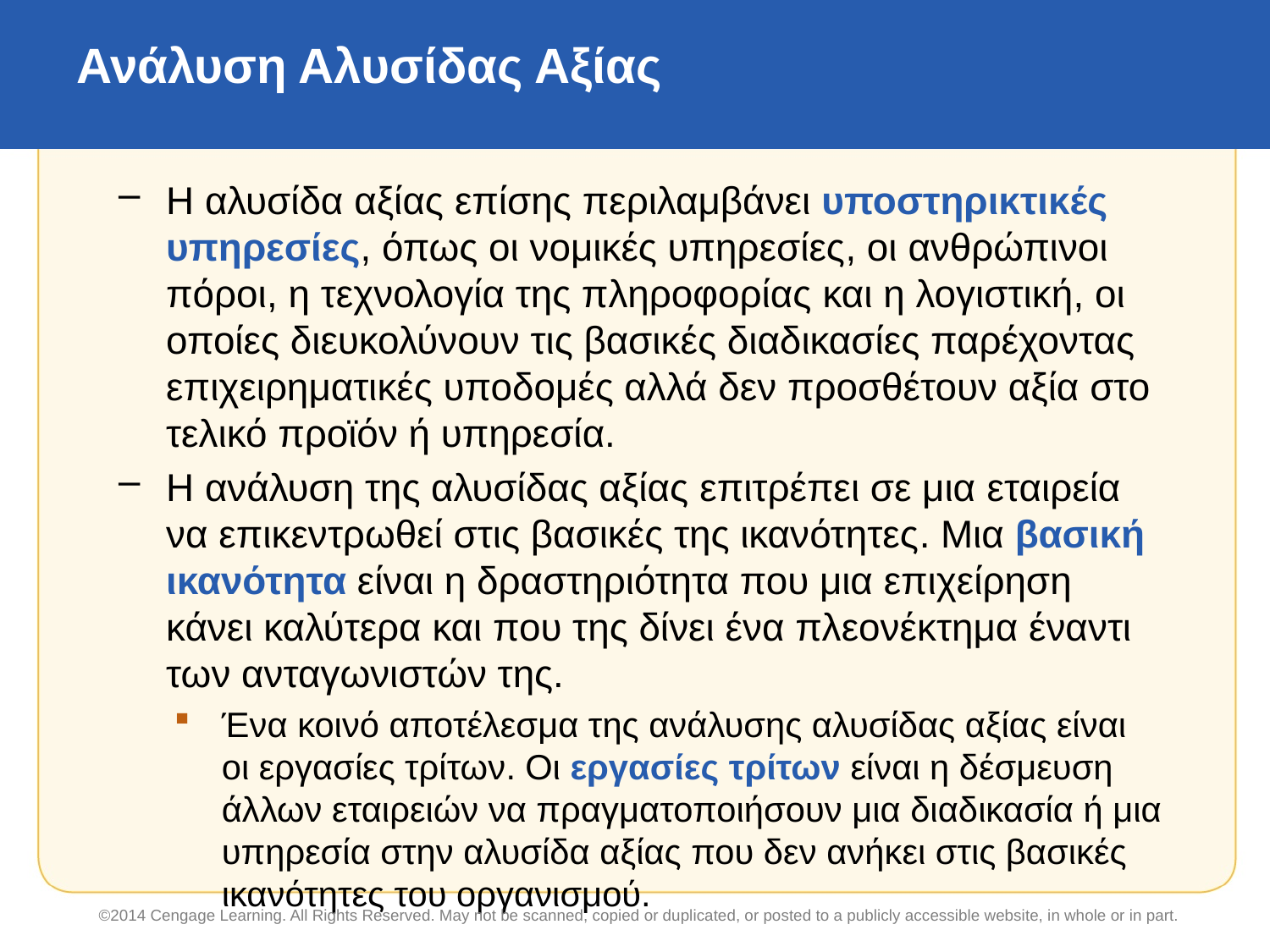

# Ανάλυση Αλυσίδας Αξίας
Η αλυσίδα αξίας επίσης περιλαμβάνει υποστηρικτικές υπηρεσίες, όπως οι νομικές υπηρεσίες, οι ανθρώπινοι πόροι, η τεχνολογία της πληροφορίας και η λογιστική, οι οποίες διευκολύνουν τις βασικές διαδικασίες παρέχοντας επιχειρηματικές υποδομές αλλά δεν προσθέτουν αξία στο τελικό προϊόν ή υπηρεσία.
Η ανάλυση της αλυσίδας αξίας επιτρέπει σε μια εταιρεία να επικεντρωθεί στις βασικές της ικανότητες. Μια βασική ικανότητα είναι η δραστηριότητα που μια επιχείρηση κάνει καλύτερα και που της δίνει ένα πλεονέκτημα έναντι των ανταγωνιστών της.
Ένα κοινό αποτέλεσμα της ανάλυσης αλυσίδας αξίας είναι οι εργασίες τρίτων. Οι εργασίες τρίτων είναι η δέσμευση άλλων εταιρειών να πραγματοποιήσουν μια διαδικασία ή μια υπηρεσία στην αλυσίδα αξίας που δεν ανήκει στις βασικές ικανότητες του οργανισμού.

©2014 Cengage Learning. All Rights Reserved. May not be scanned, copied or duplicated, or posted to a publicly accessible website, in whole or in part.